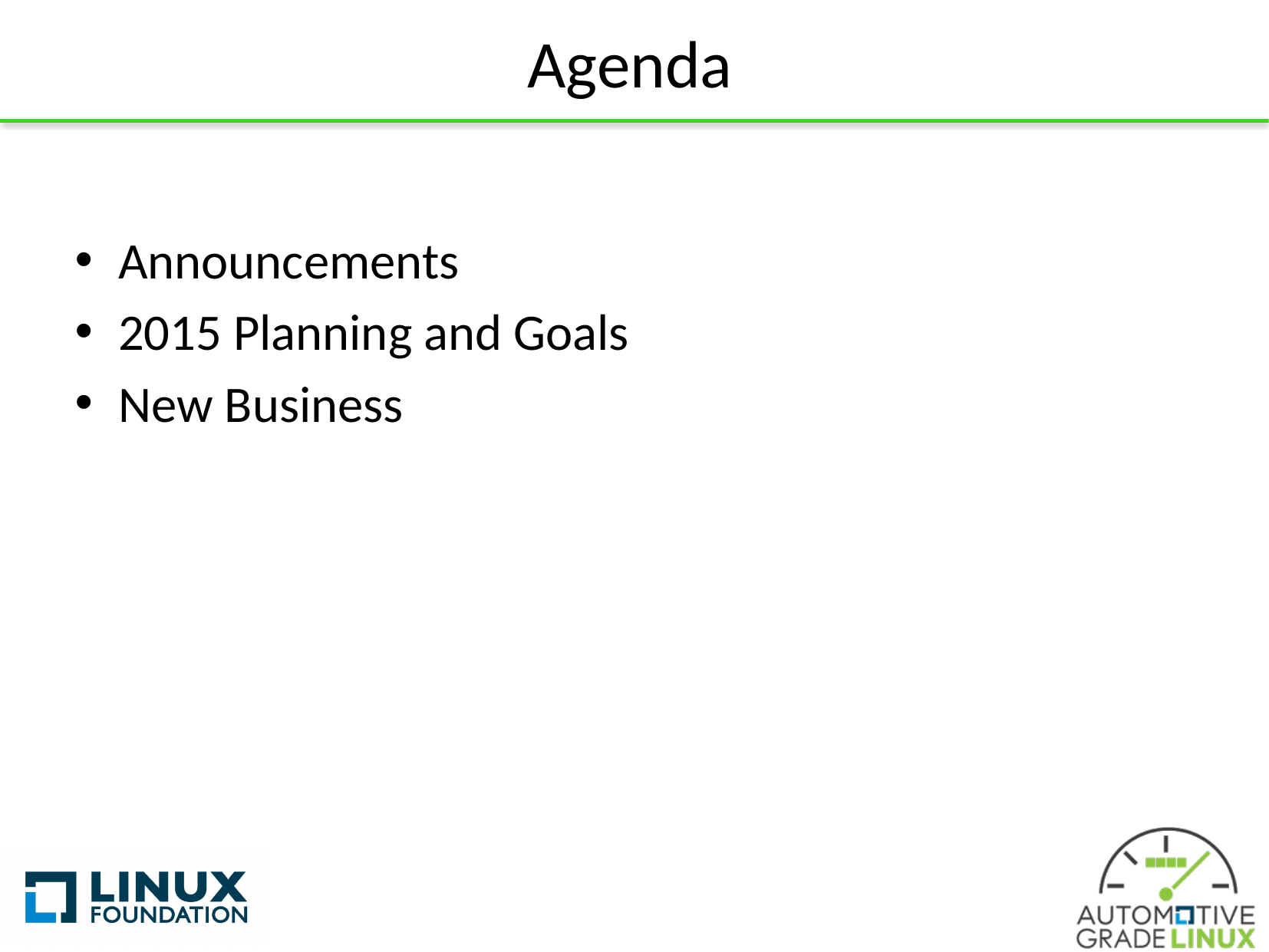

# Agenda
Announcements
2015 Planning and Goals
New Business